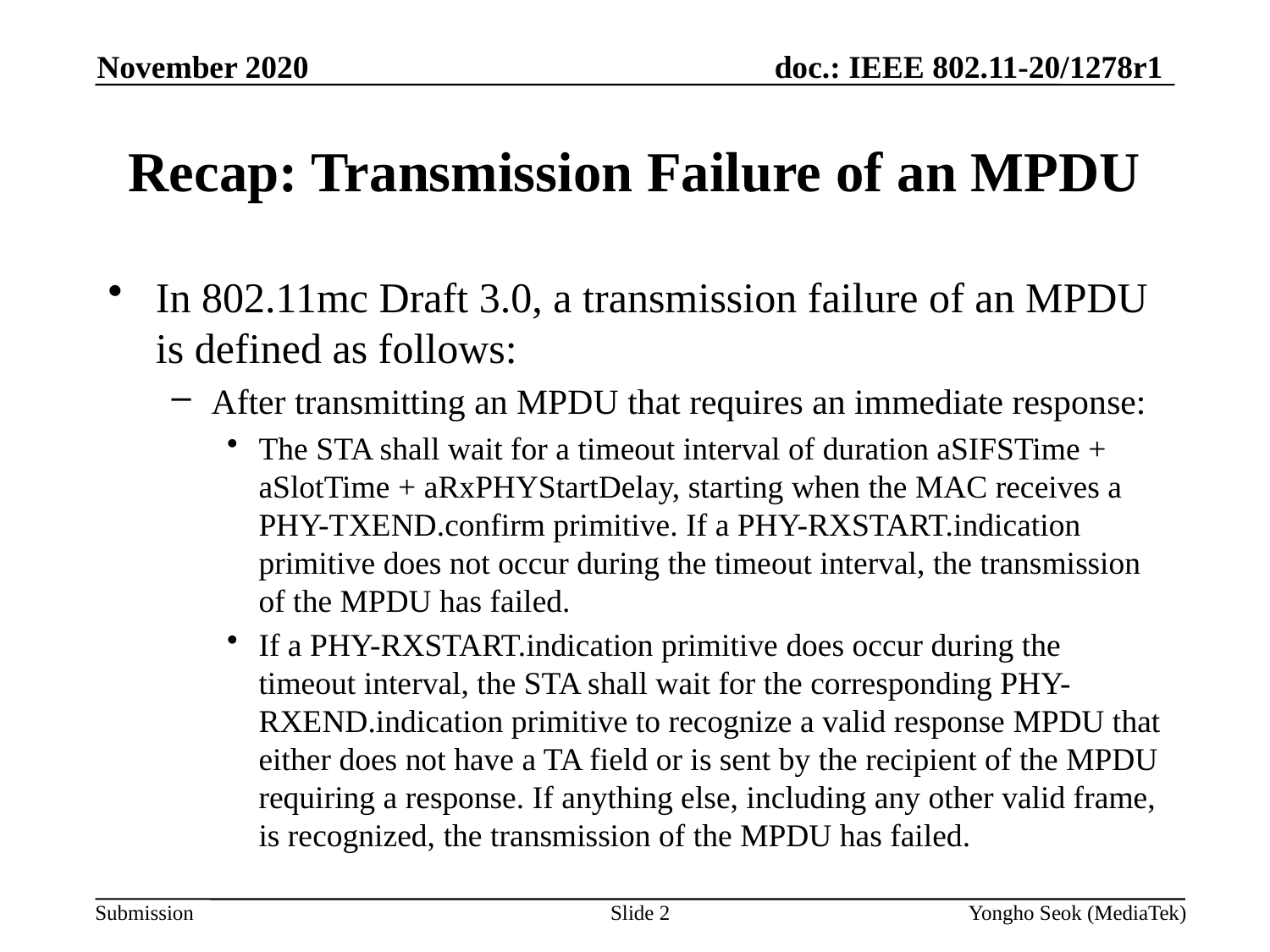

November 2020
# Recap: Transmission Failure of an MPDU
In 802.11mc Draft 3.0, a transmission failure of an MPDU is defined as follows:
After transmitting an MPDU that requires an immediate response:
The STA shall wait for a timeout interval of duration aSIFSTime + aSlotTime + aRxPHYStartDelay, starting when the MAC receives a PHY-TXEND.confirm primitive. If a PHY-RXSTART.indication primitive does not occur during the timeout interval, the transmission of the MPDU has failed.
If a PHY-RXSTART.indication primitive does occur during the timeout interval, the STA shall wait for the corresponding PHY-RXEND.indication primitive to recognize a valid response MPDU that either does not have a TA field or is sent by the recipient of the MPDU requiring a response. If anything else, including any other valid frame, is recognized, the transmission of the MPDU has failed.

Slide 2
Yongho Seok (MediaTek)